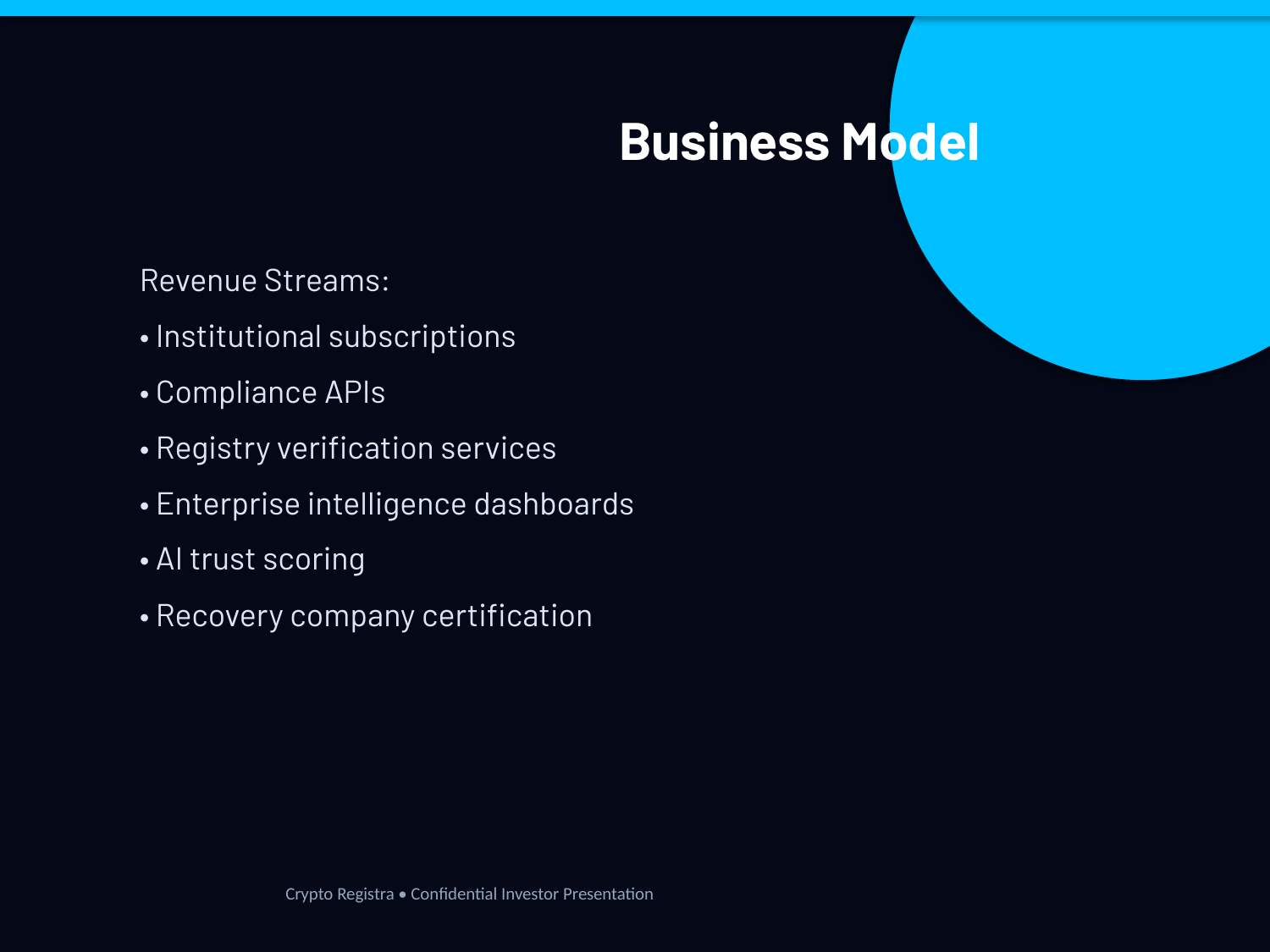

Business Model
Revenue Streams:
• Institutional subscriptions
• Compliance APIs
• Registry verification services
• Enterprise intelligence dashboards
• AI trust scoring
• Recovery company certification
Crypto Registra • Confidential Investor Presentation